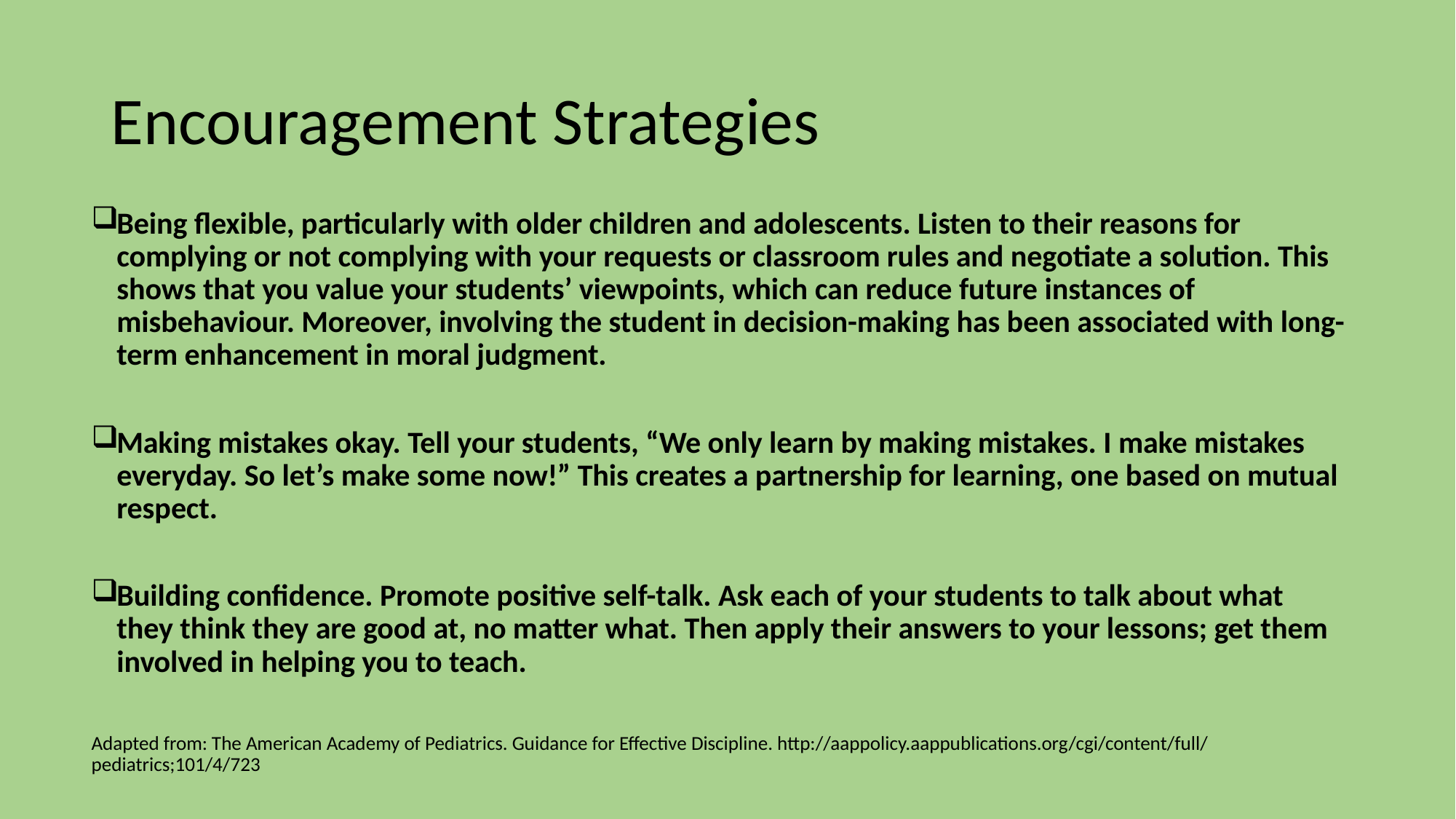

# Encouragement Strategies
Being flexible, particularly with older children and adolescents. Listen to their reasons for complying or not complying with your requests or classroom rules and negotiate a solution. This shows that you value your students’ viewpoints, which can reduce future instances of misbehaviour. Moreover, involving the student in decision-making has been associated with long-term enhancement in moral judgment.

Making mistakes okay. Tell your students, “We only learn by making mistakes. I make mistakes everyday. So let’s make some now!” This creates a partnership for learning, one based on mutual respect.

Building confidence. Promote positive self-talk. Ask each of your students to talk about what they think they are good at, no matter what. Then apply their answers to your lessons; get them involved in helping you to teach.

Adapted from: The American Academy of Pediatrics. Guidance for Effective Discipline. http://aappolicy.aappublications.org/cgi/content/full/ pediatrics;101/4/723